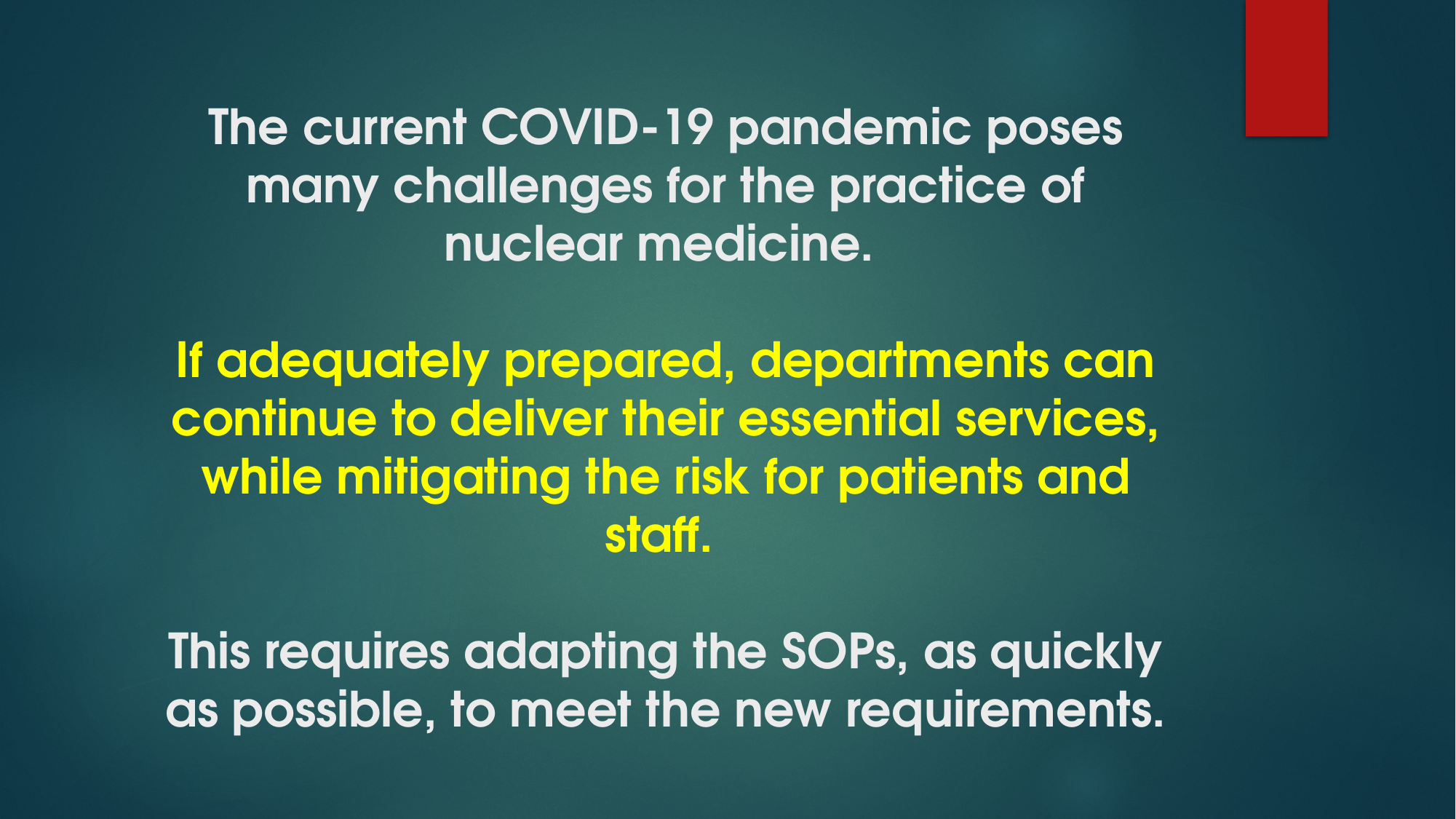

# The current COVID-19 pandemic poses many challenges for the practice of nuclear medicine. If adequately prepared, departments can continue to deliver their essential services, while mitigating the risk for patients and staff. This requires adapting the SOPs, as quickly as possible, to meet the new requirements.